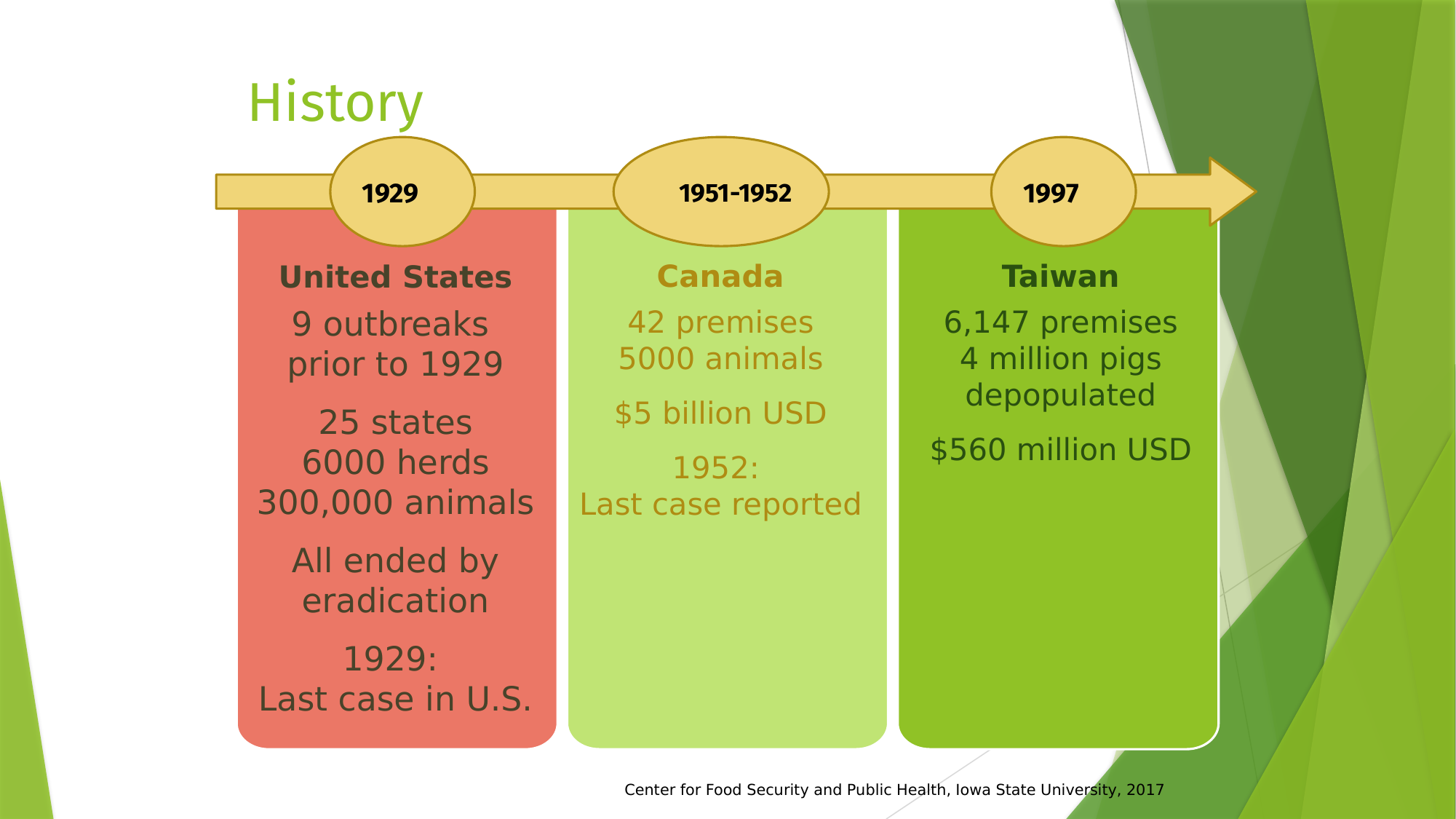

# History
1929
1951-1952
1997

Canada
42 premises
5000 animals
$5 billion USD
1952:
Last case reported

United States
9 outbreaks
prior to 1929
25 states
6000 herds 300,000 animals
All ended by eradication
1929:
Last case in U.S.
Taiwan
6,147 premises
4 million pigs depopulated
$560 million USD

Center for Food Security and Public Health, Iowa State University, 2017